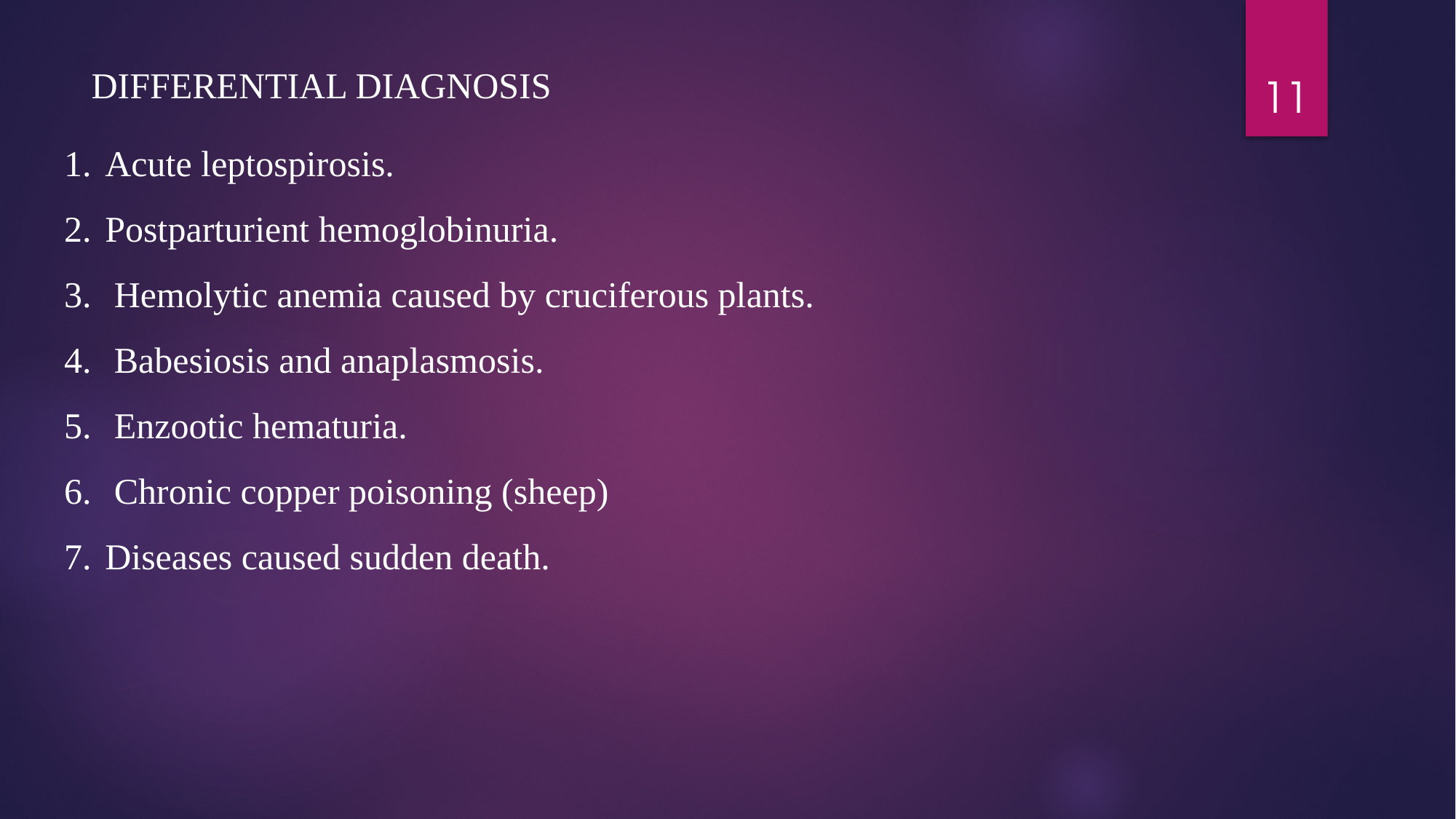

DIFFERENTIAL DIAGNOSIS
Acute leptospirosis.
Postparturient hemoglobinuria.
 Hemolytic anemia caused by cruciferous plants.
 Babesiosis and anaplasmosis.
 Enzootic hematuria.
 Chronic copper poisoning (sheep)
Diseases caused sudden death.
11